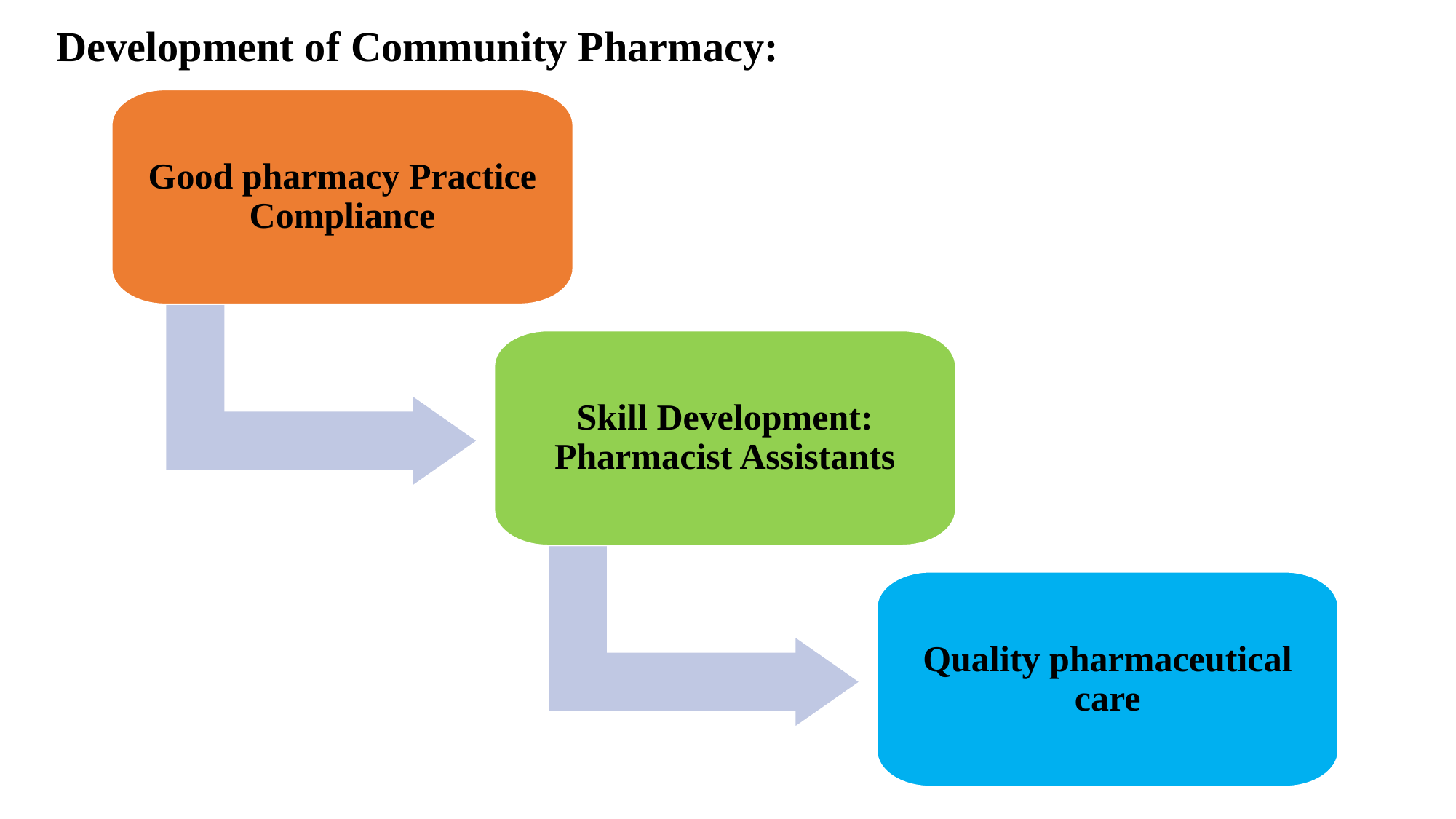

Development of Community Pharmacy:

Good pharmacy Practice Compliance

Skill Development: Pharmacist Assistants

Quality pharmaceutical care